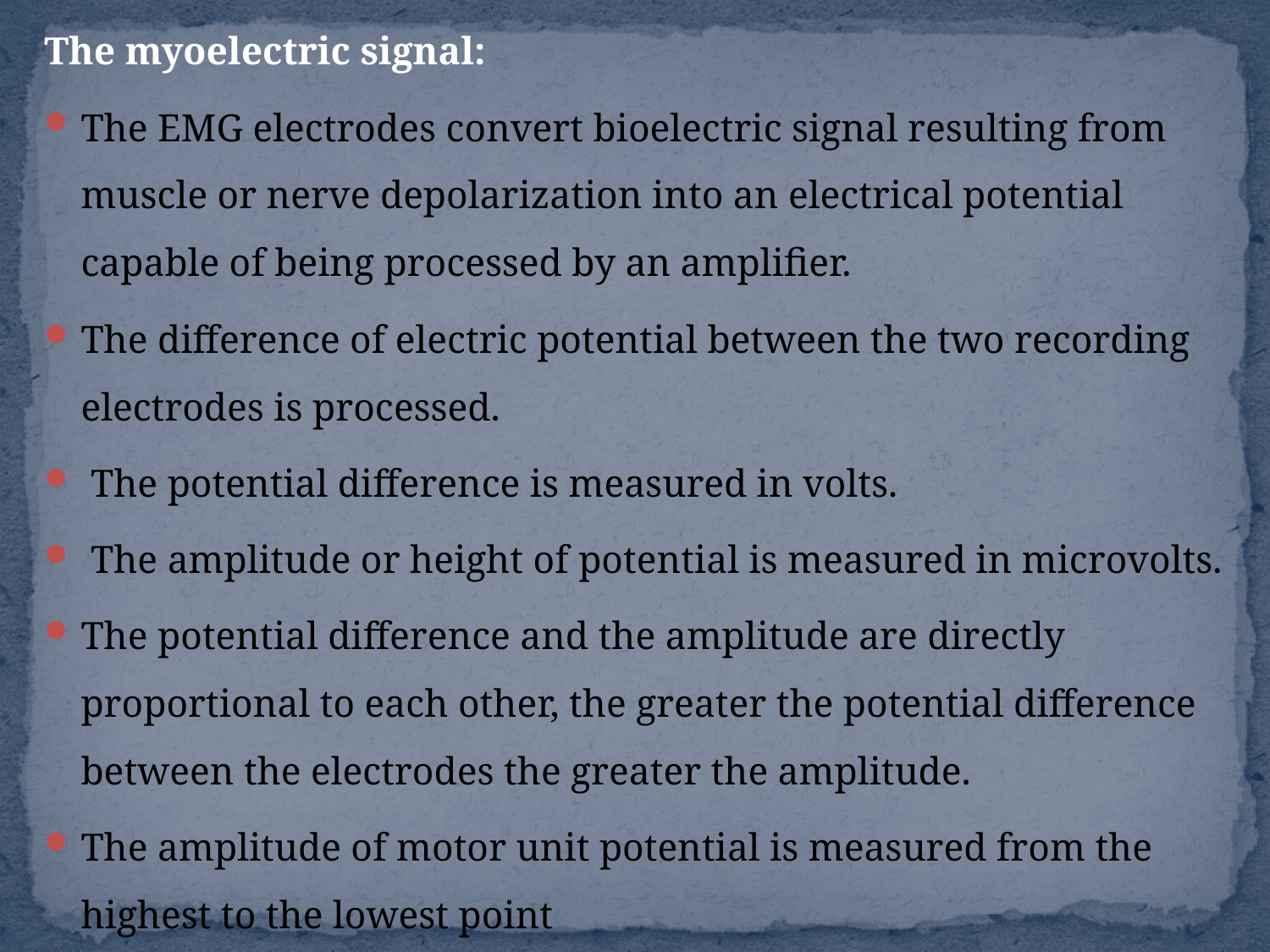

The myoelectric signal:
The EMG electrodes convert bioelectric signal resulting from muscle or nerve depolarization into an electrical potential capable of being processed by an amplifier.
The difference of electric potential between the two recording electrodes is processed.
 The potential difference is measured in volts.
 The amplitude or height of potential is measured in microvolts.
The potential difference and the amplitude are directly proportional to each other, the greater the potential difference between the electrodes the greater the amplitude.
The amplitude of motor unit potential is measured from the highest to the lowest point